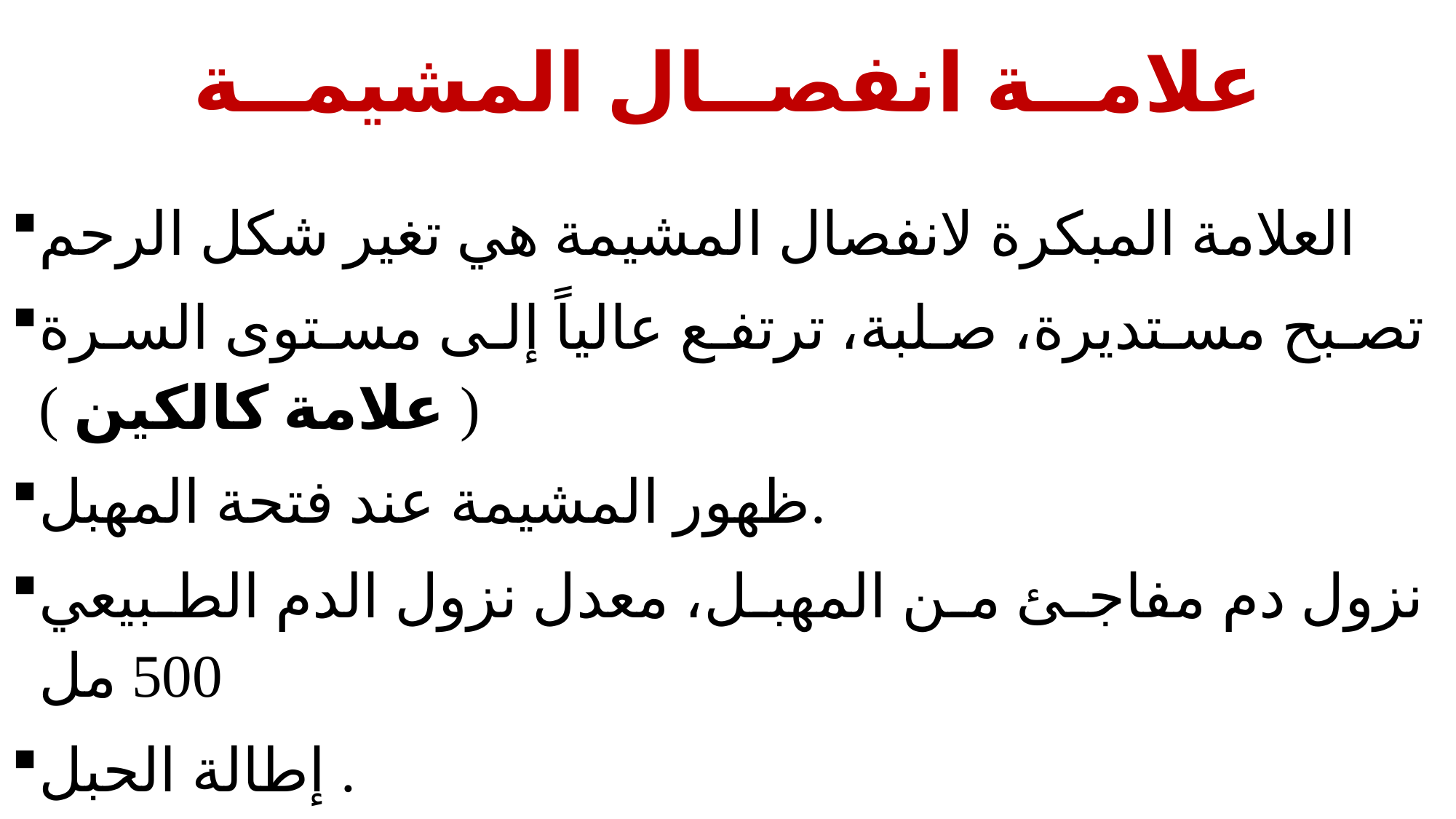

# علامة انفصال المشيمة
العلامة المبكرة لانفصال المشيمة هي تغير شكل الرحم
تصبح مستديرة، صلبة، ترتفع عالياً إلى مستوى السرة ( علامة كالكين )
ظهور المشيمة عند فتحة المهبل.
نزول دم مفاجئ من المهبل، معدل نزول الدم الطبيعي 500 مل
إطالة الحبل .